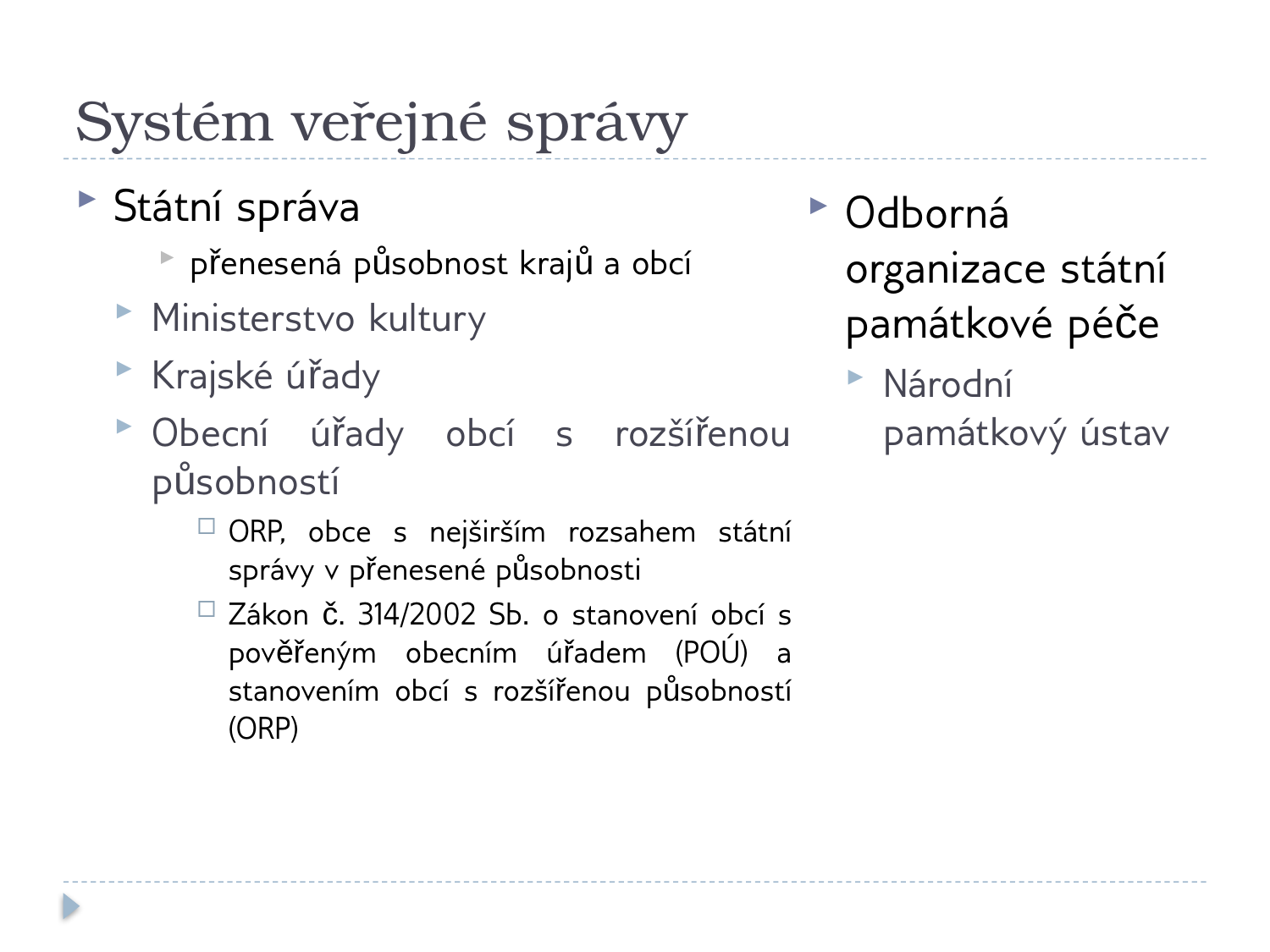

# Systém veřejné správy
Státní správa
přenesená působnost krajů a obcí
Ministerstvo kultury
Krajské úřady
Obecní úřady obcí s rozšířenou působností
ORP, obce s nejširším rozsahem státní správy v přenesené působnosti
Zákon č. 314/2002 Sb. o stanovení obcí s pověřeným obecním úřadem (POÚ) a stanovením obcí s rozšířenou působností (ORP)
Odborná organizace státní památkové péče
Národní památkový ústav